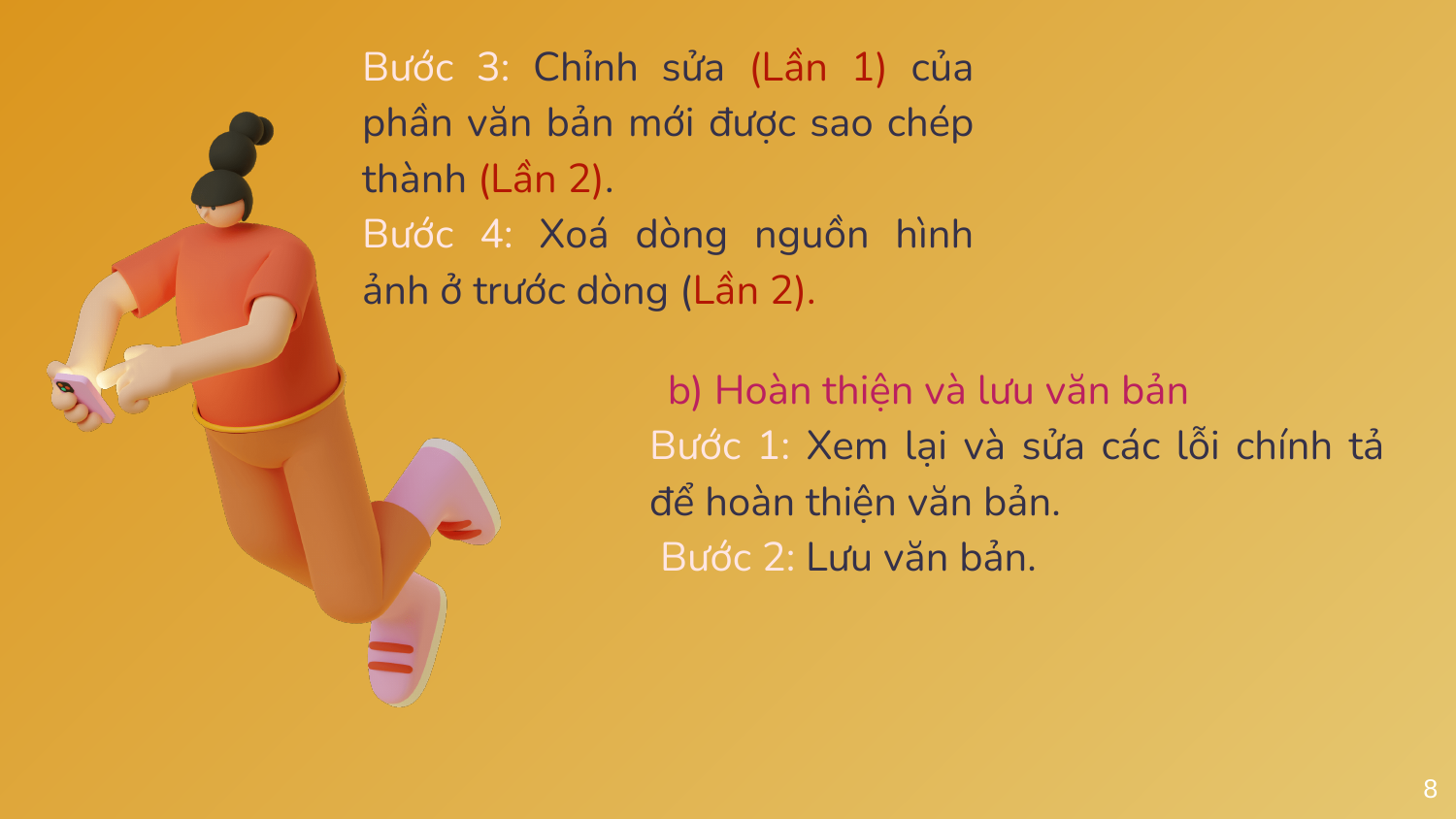

Bước 3: Chỉnh sửa (Lần 1) của phần văn bản mới được sao chép thành (Lần 2).
Bước 4: Xoá dòng nguồn hình ảnh ở trước dòng (Lần 2).
b) Hoàn thiện và lưu văn bản
Bước 1: Xem lại và sửa các lỗi chính tả để hoàn thiện văn bản.
 Bước 2: Lưu văn bản.
8